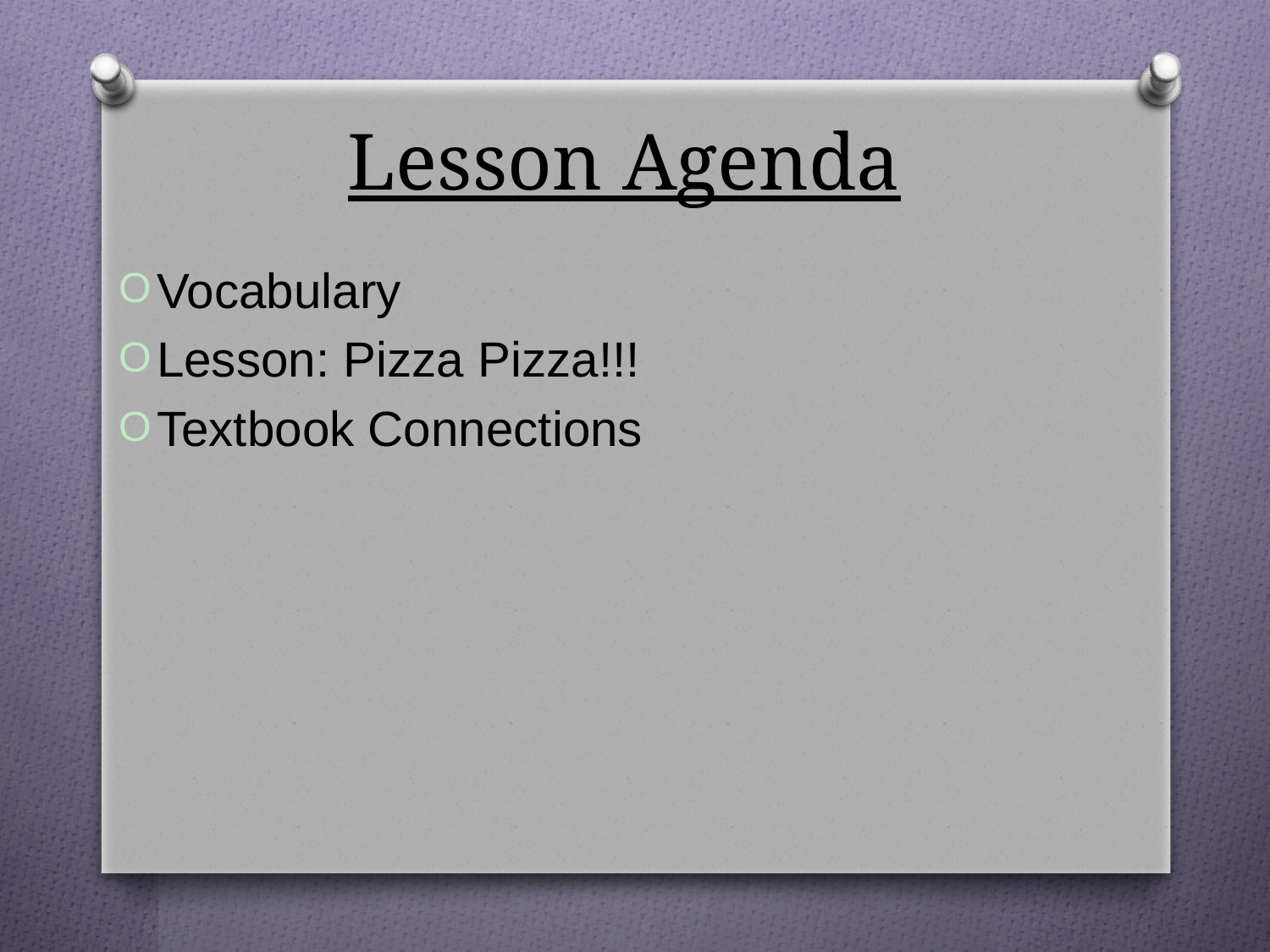

# Lesson Agenda
Vocabulary
Lesson: Pizza Pizza!!!
Textbook Connections